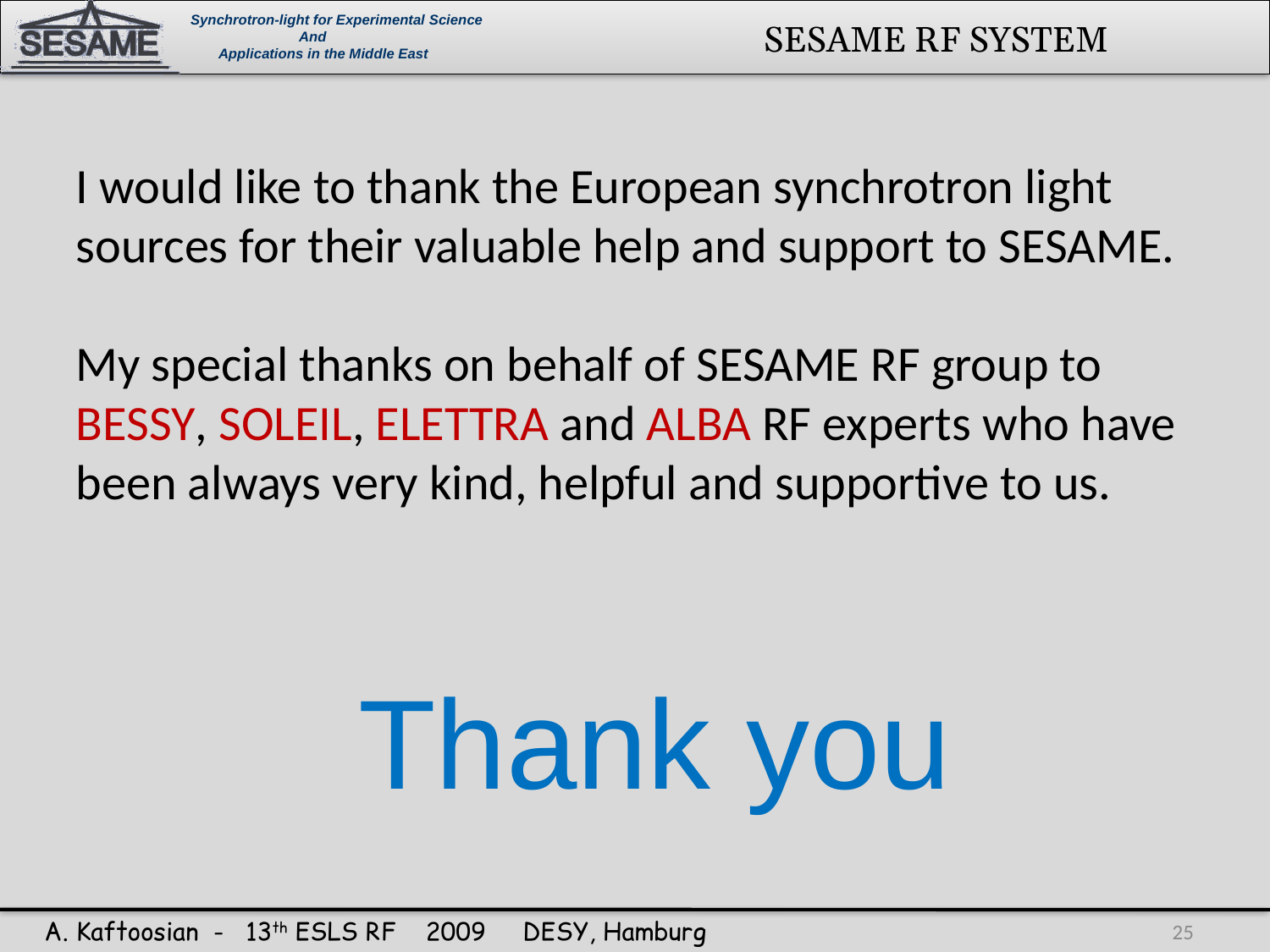

I would like to thank the European synchrotron light sources for their valuable help and support to SESAME.

My special thanks on behalf of SESAME RF group to BESSY, SOLEIL, ELETTRA and ALBA RF experts who have been always very kind, helpful and supportive to us.
Thank you
25